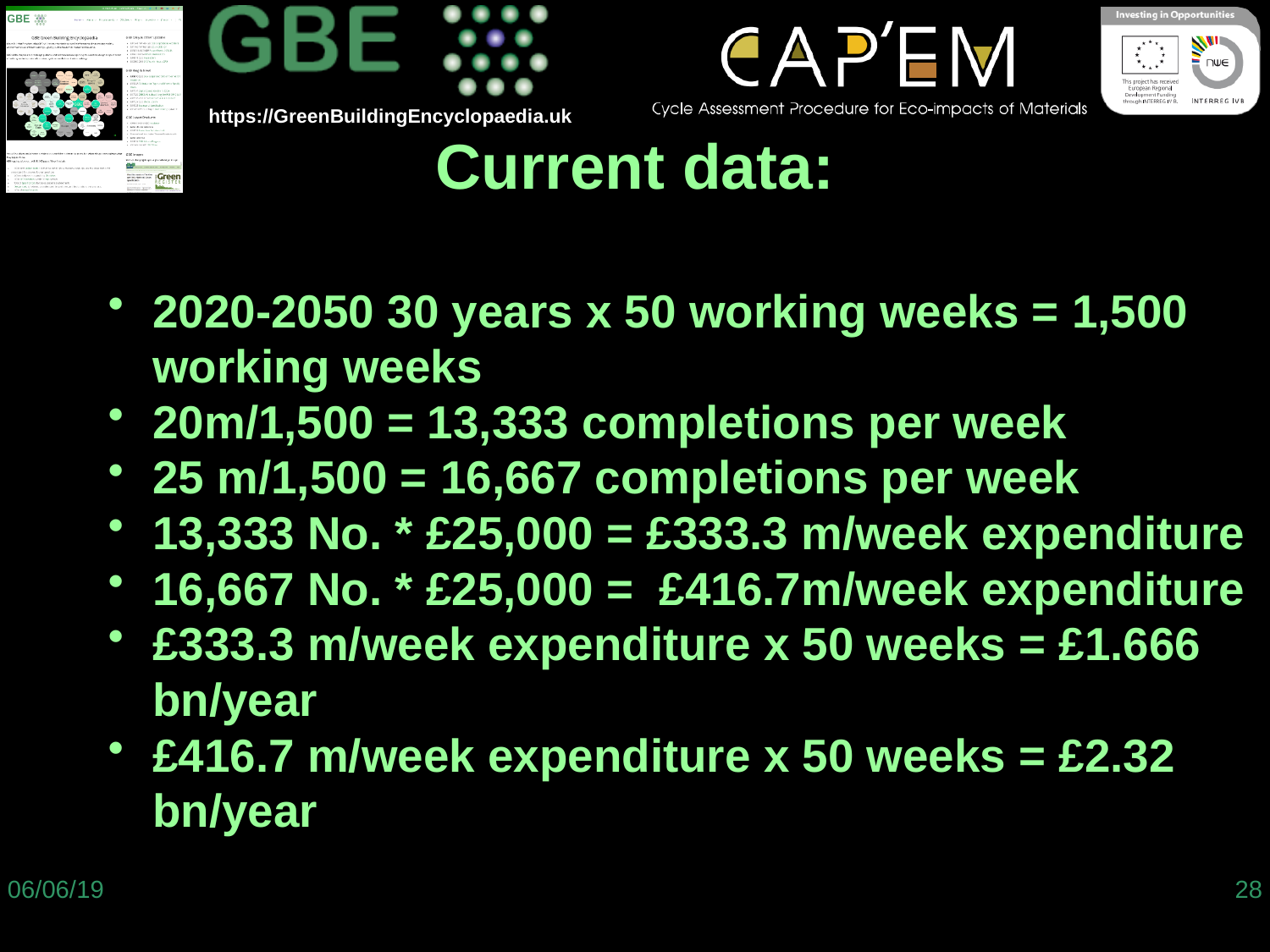

2020-2050 30 years x 50 working weeks = 1,500 working weeks
20m/1,500 = 13,333 completions per week
25 m/1,500 = 16,667 completions per week
13,333 No. * £25,000 = £333.3 m/week expenditure
16,667 No. * £25,000 =  £416.7m/week expenditure
£333.3 m/week expenditure x 50 weeks = £1.666 bn/year
£416.7 m/week expenditure x 50 weeks = £2.32 bn/year
Current data:
06/06/19
28